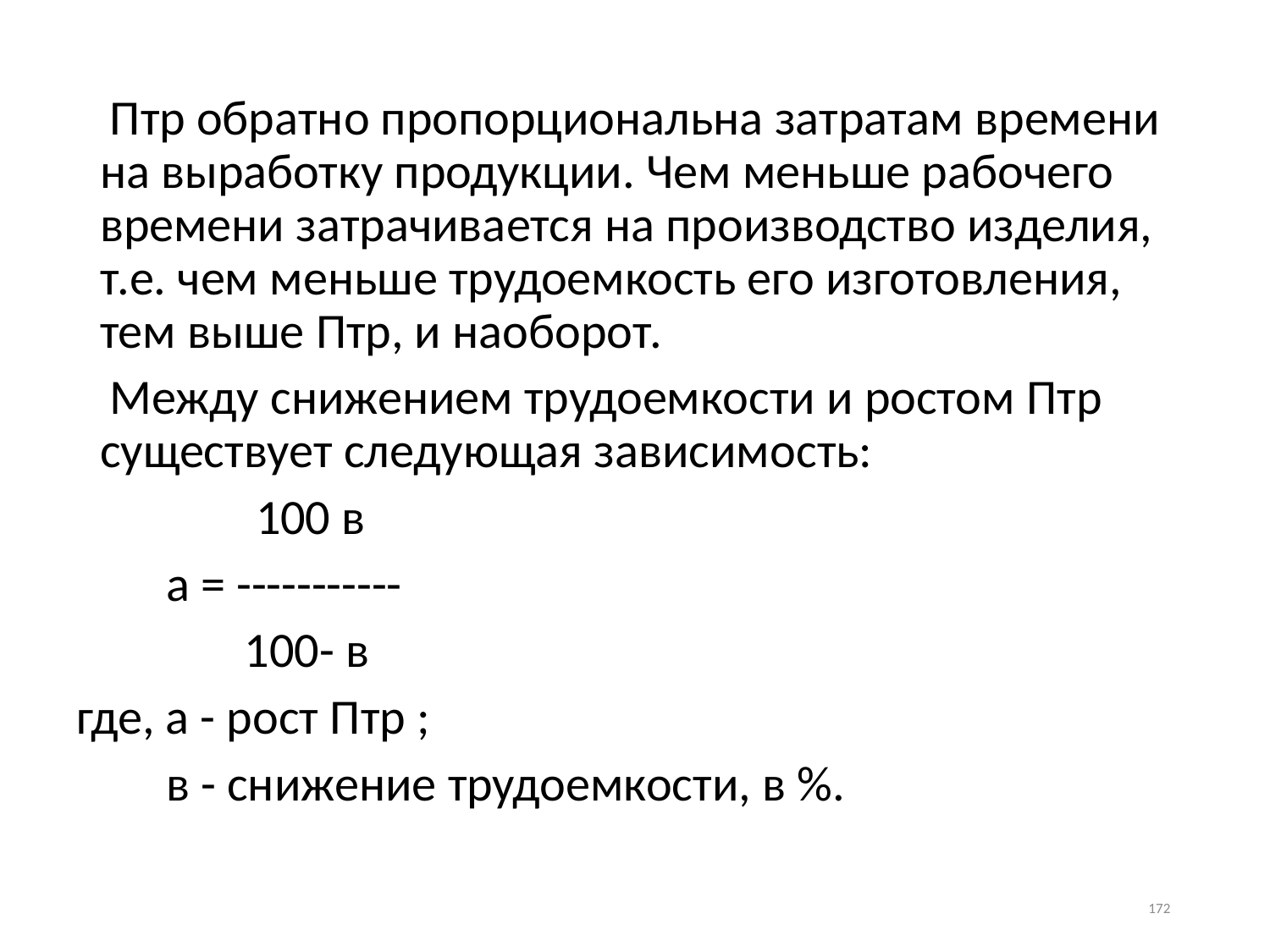

Птр обратно пропорциональна затратам времени на выработку продукции. Чем меньше рабочего времени затрачивается на производство изделия, т.е. чем меньше трудоемкость его изготовления, тем выше Птр, и наоборот.
   Между снижением трудоемкости и ростом Птр существует следующая зависимость:
                100 в
        а = -----------
               100- в
где, а - рост Птр ;
        в - снижение трудоемкости, в %.

172